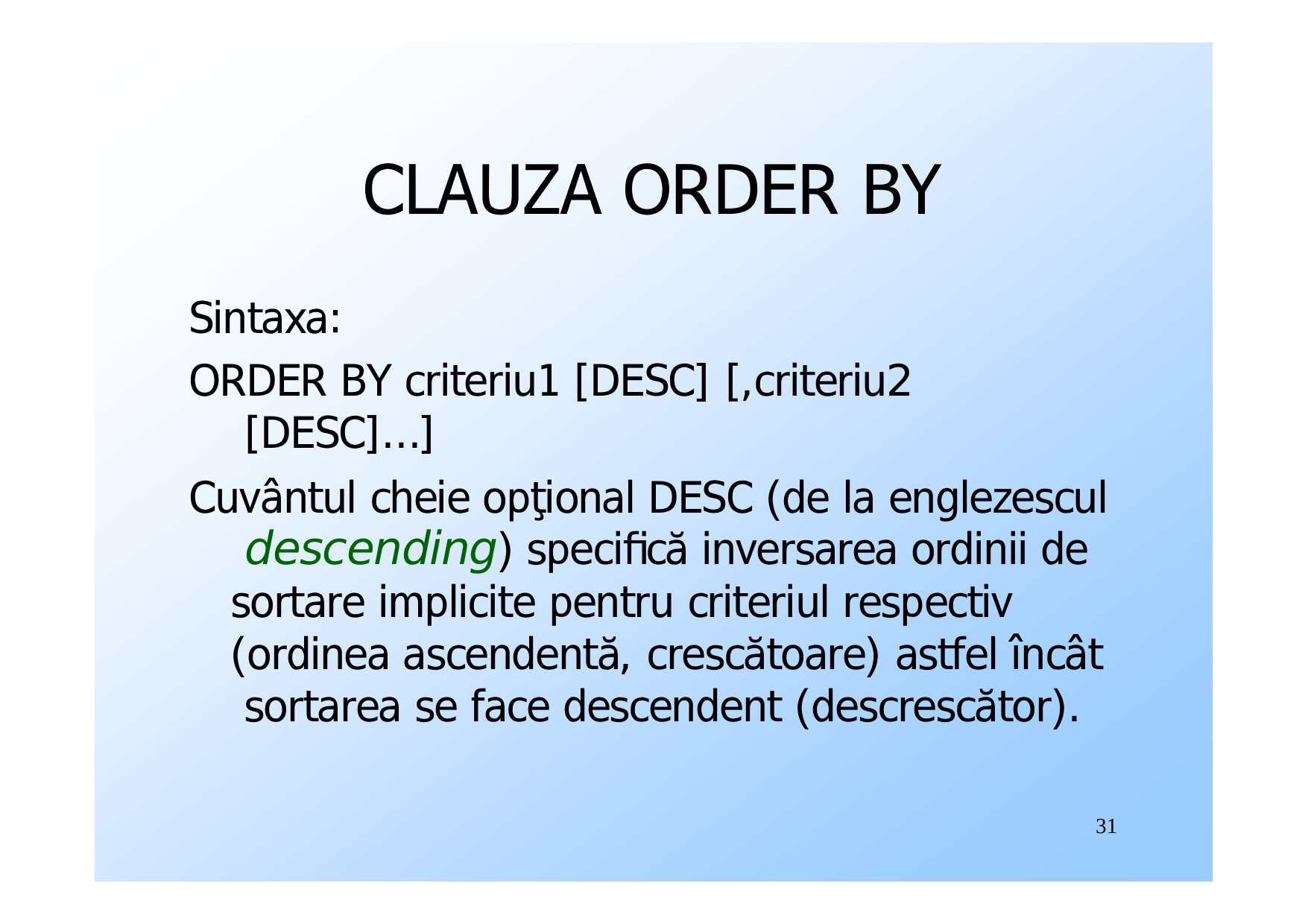

# CLAUZA ORDER BY
Sintaxa:
ORDER BY criteriu1 [DESC] [,criteriu2  [DESC]...]
Cuvântul cheie opţional DESC (de la englezescul  descending) specifică inversarea ordinii de  sortare implicite pentru criteriul respectiv  (ordinea ascendentă, crescătoare) astfel încât  sortarea se face descendent (descrescător).
31